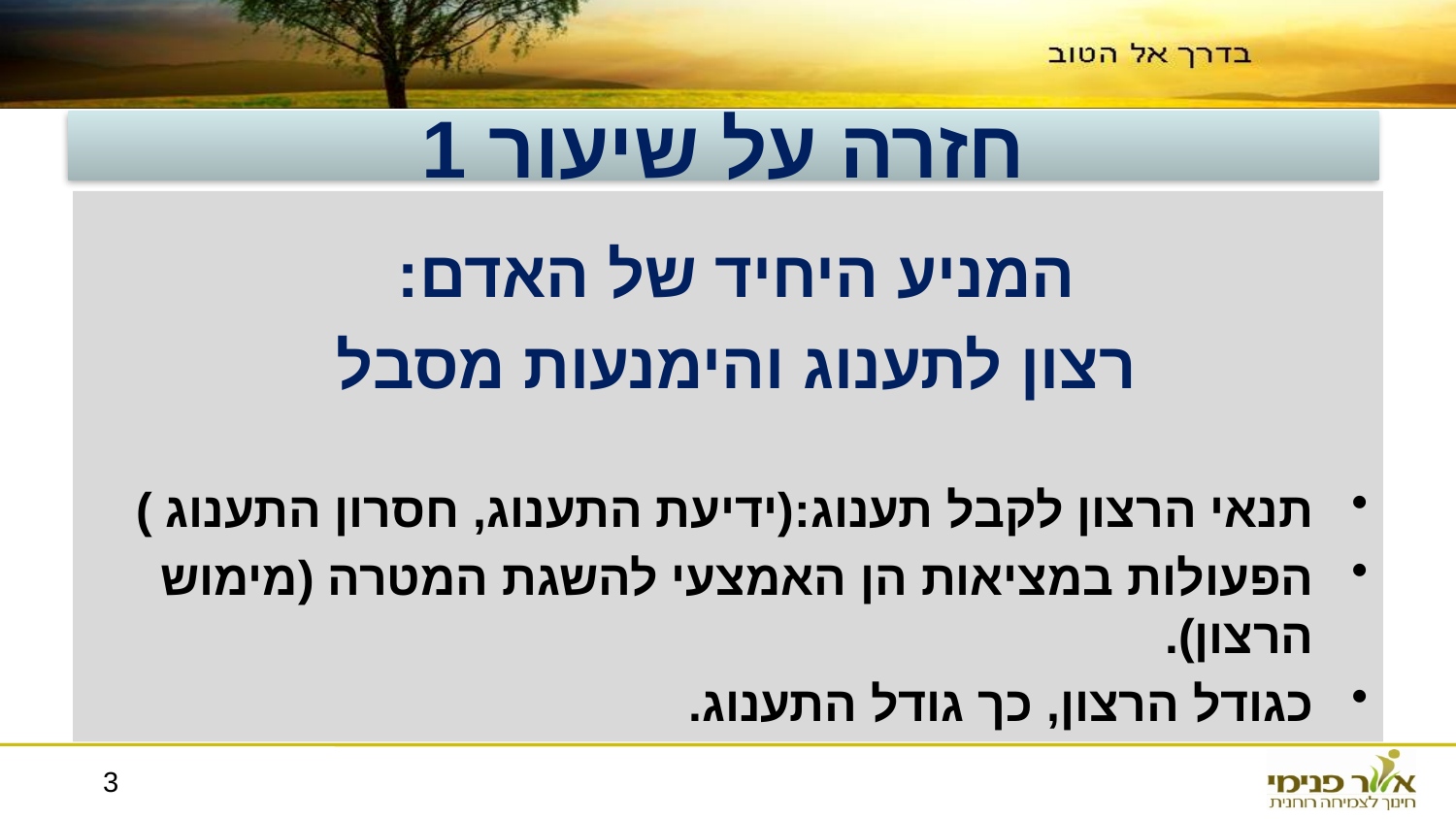

חזרה על שיעור 1

המניע היחיד של האדם:
רצון לתענוג והימנעות מסבל

תנאי הרצון לקבל תענוג:(ידיעת התענוג, חסרון התענוג )
הפעולות במציאות הן האמצעי להשגת המטרה (מימוש הרצון).
כגודל הרצון, כך גודל התענוג.